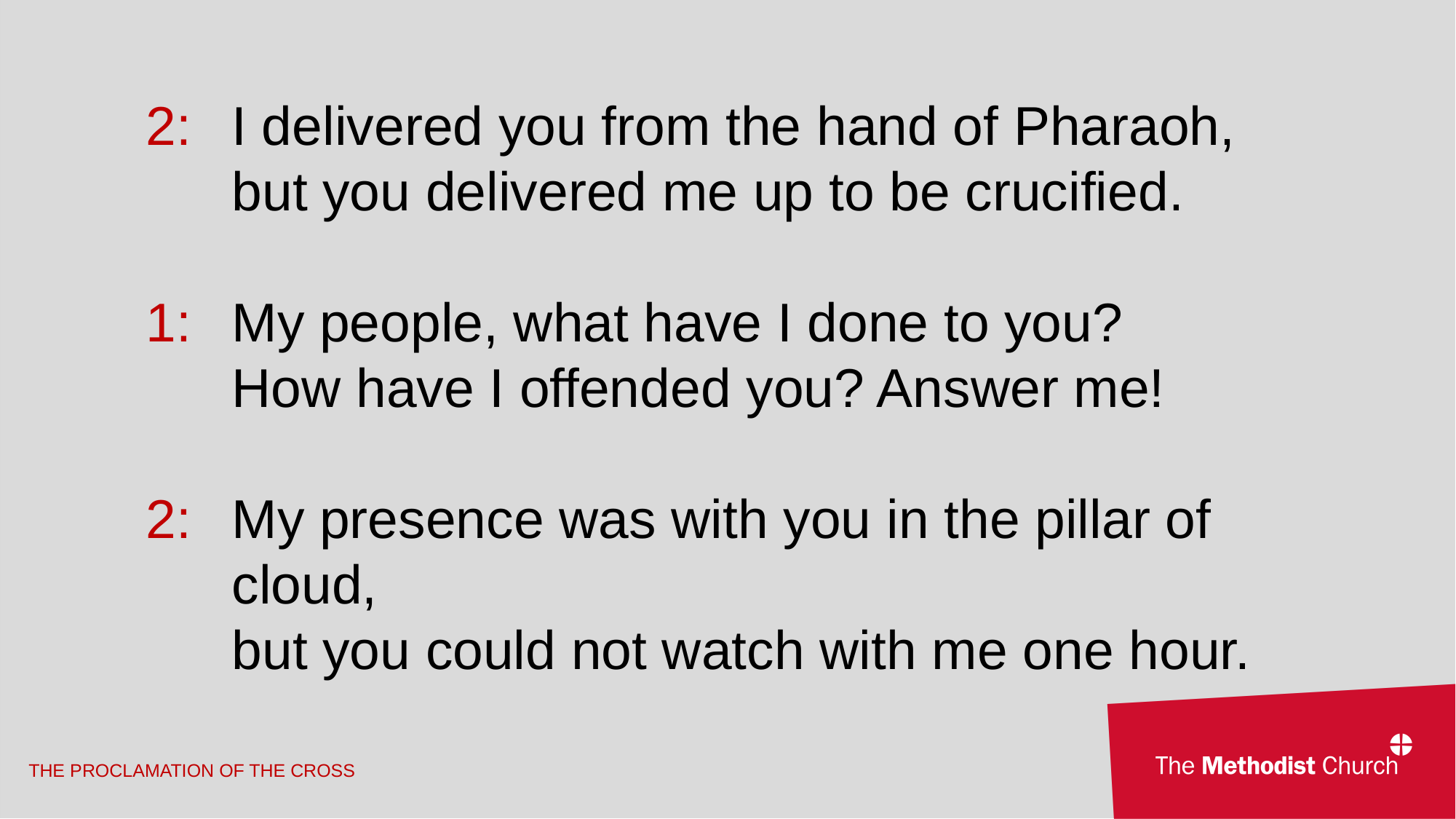

2: 	I delivered you from the hand of Pharaoh,
	but you delivered me up to be crucified.

1: 	My people, what have I done to you?
	How have I offended you? Answer me!

2: 	My presence was with you in the pillar of 	cloud,
	but you could not watch with me one hour.